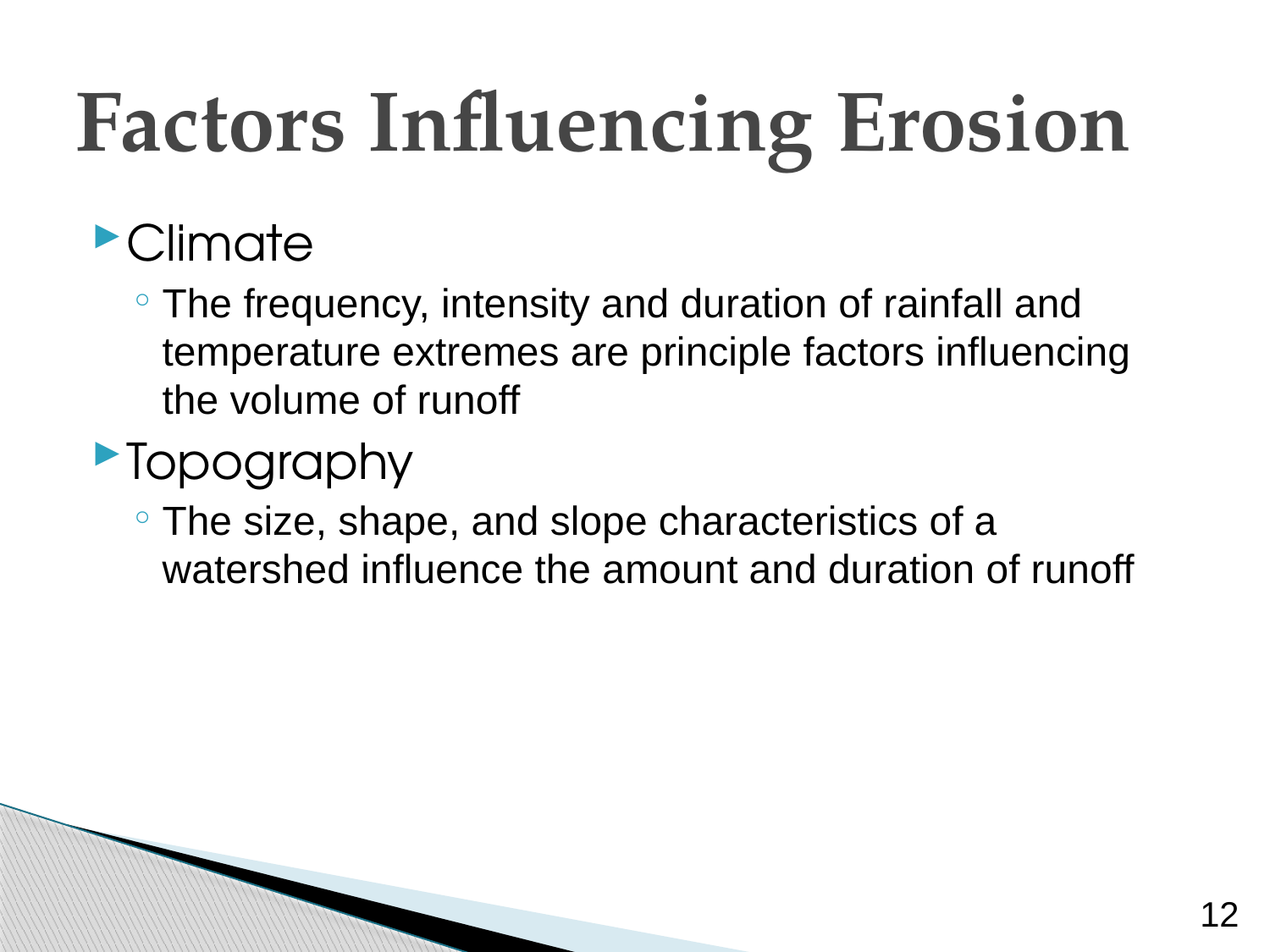

# Factors Influencing Erosion
Climate
The frequency, intensity and duration of rainfall and temperature extremes are principle factors influencing the volume of runoff
Topography
The size, shape, and slope characteristics of a watershed influence the amount and duration of runoff
12